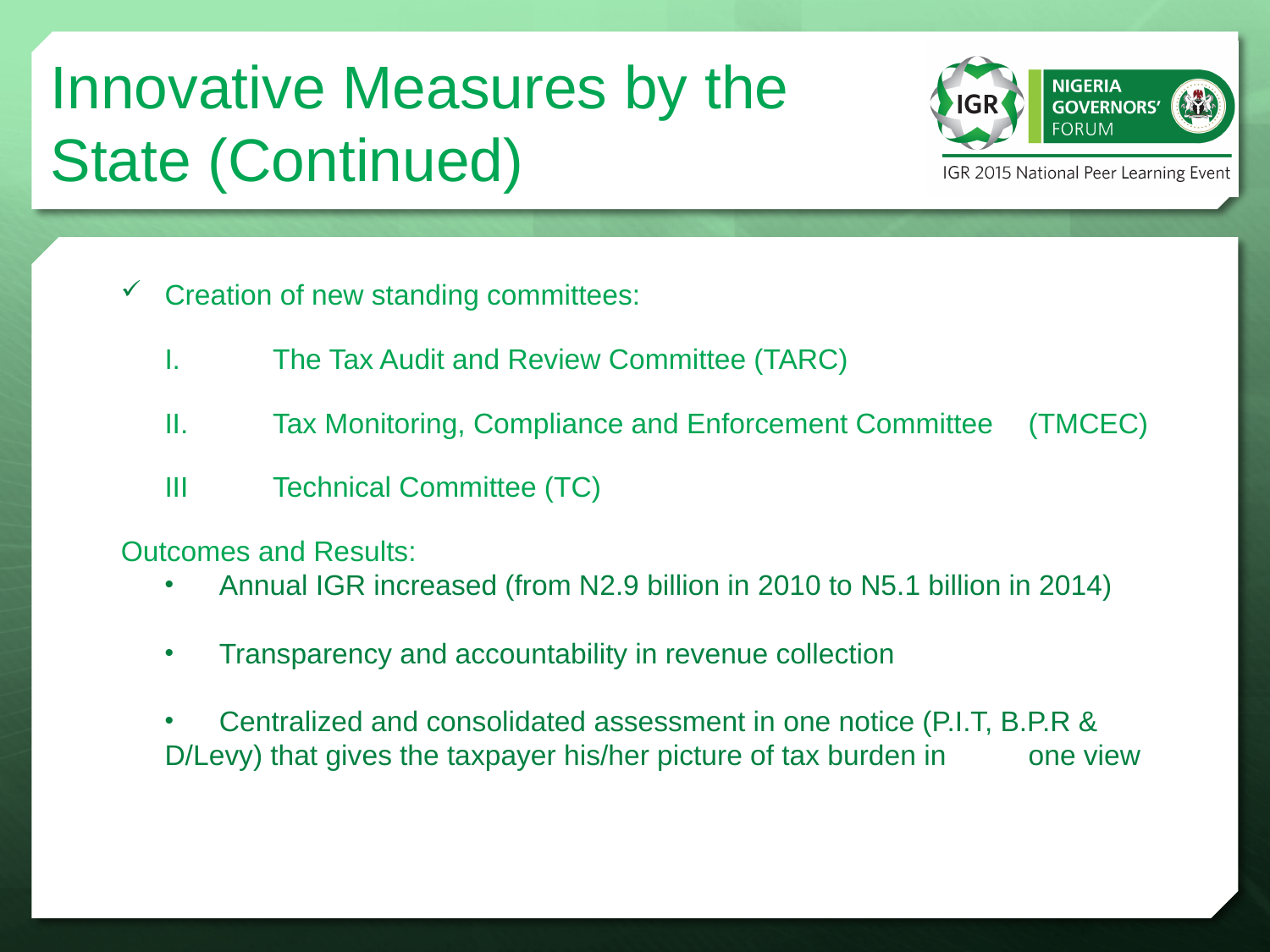

# Innovative Measures by the State (Continued)
Creation of new standing committees:
	I. 	The Tax Audit and Review Committee (TARC)
	II.	Tax Monitoring, Compliance and Enforcement Committee    	(TMCEC)
	III	Technical Committee (TC)
Outcomes and Results:
      Annual IGR increased (from N2.9 billion in 2010 to N5.1 billion in 2014)

      Transparency and accountability in revenue collection

      Centralized and consolidated assessment in one notice (P.I.T, B.P.R &    	D/Levy) that gives the taxpayer his/her picture of tax burden in 	one view